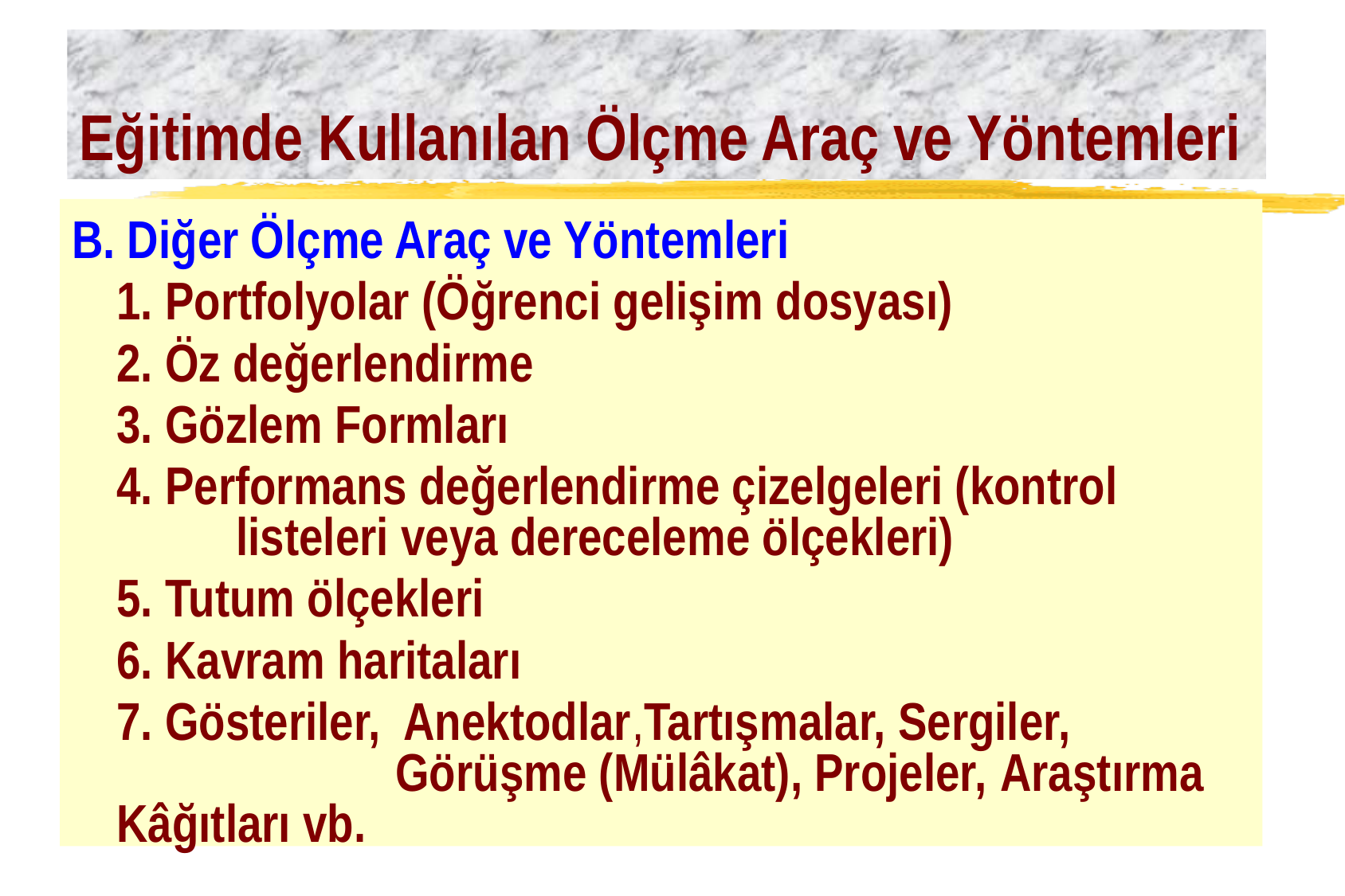

# Eğitimde Kullanılan Ölçme Araç ve Yöntemleri
B. Diğer Ölçme Araç ve Yöntemleri
	1. Portfolyolar (Öğrenci gelişim dosyası)
	2. Öz değerlendirme
	3. Gözlem Formları
	4. Performans değerlendirme çizelgeleri (kontrol 		listeleri veya dereceleme ölçekleri)
	5. Tutum ölçekleri
	6. Kavram haritaları
	7. Gösteriler,  Anektodlar,Tartışmalar, Sergiler, 	                            Görüşme (Mülâkat), Projeler, Araştırma Kâğıtları vb.